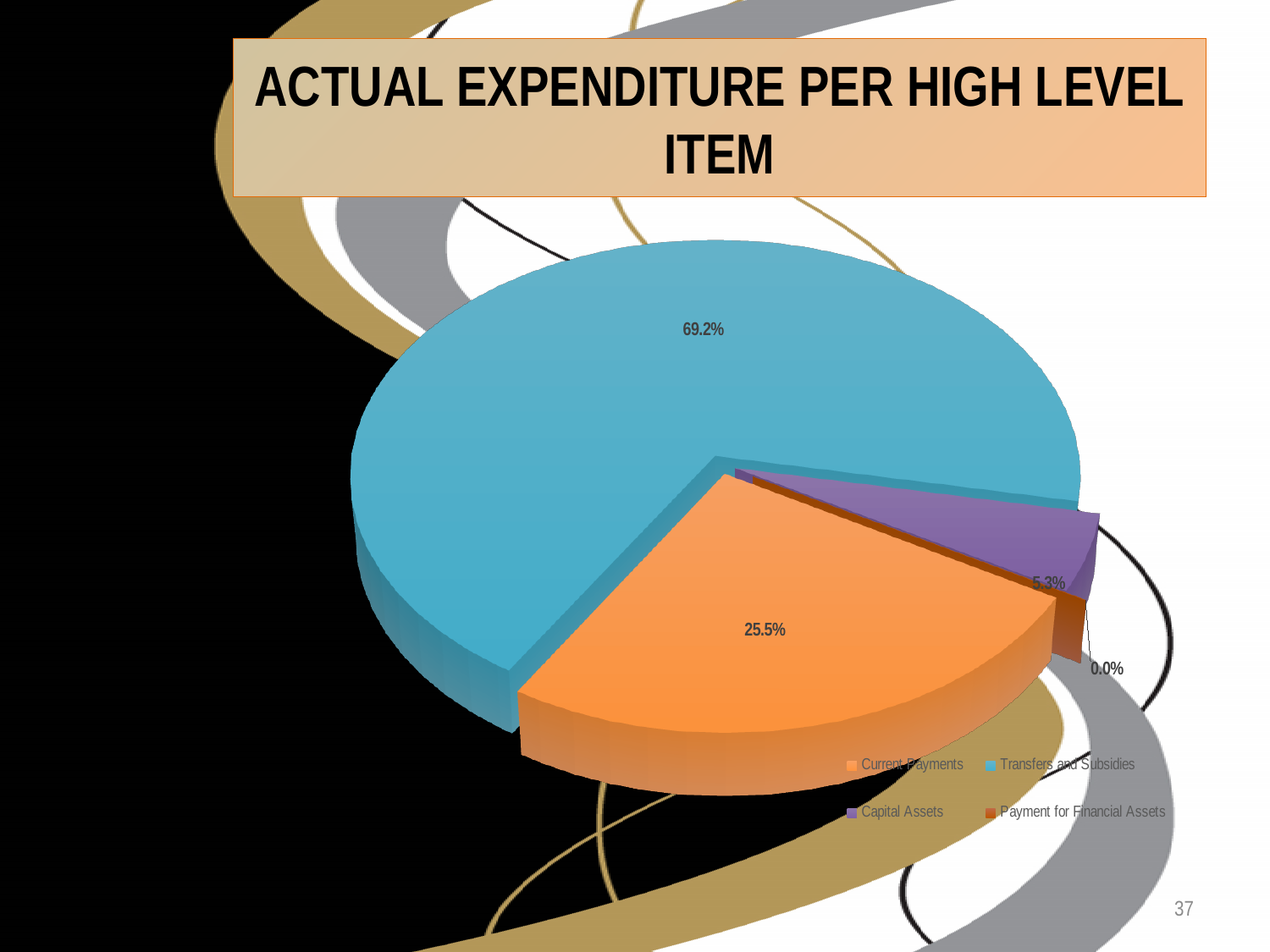

# ACTUAL EXPENDITURE PER HIGH LEVEL ITEM

[unsupported chart]

37